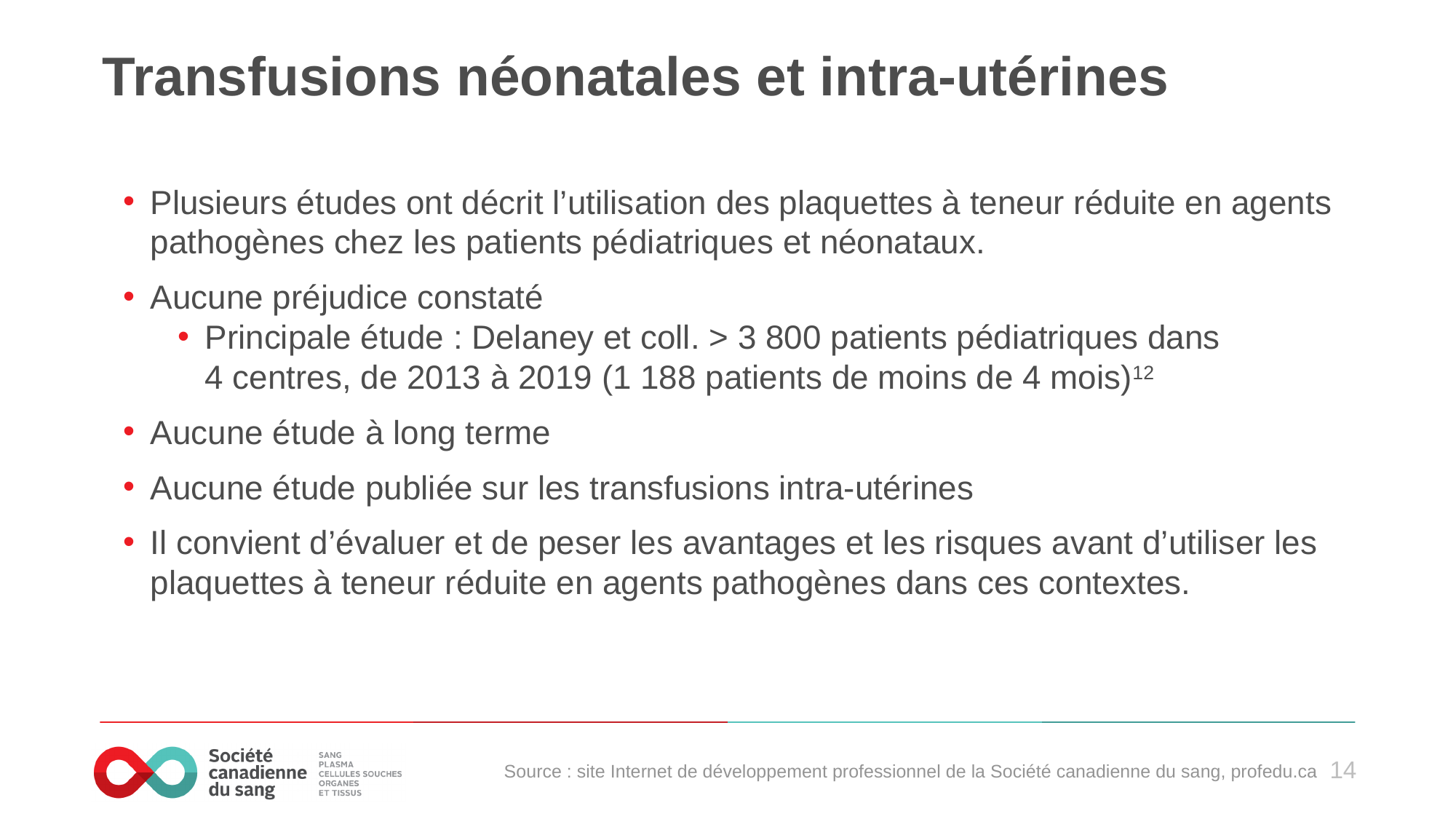

# Transfusions néonatales et intra-utérines
Plusieurs études ont décrit l’utilisation des plaquettes à teneur réduite en agents pathogènes chez les patients pédiatriques et néonataux.
Aucune préjudice constaté
Principale étude : Delaney et coll. > 3 800 patients pédiatriques dans 4 centres, de 2013 à 2019 (1 188 patients de moins de 4 mois)12
Aucune étude à long terme
Aucune étude publiée sur les transfusions intra-utérines
Il convient d’évaluer et de peser les avantages et les risques avant d’utiliser les plaquettes à teneur réduite en agents pathogènes dans ces contextes.
Source : site Internet de développement professionnel de la Société canadienne du sang, profedu.ca